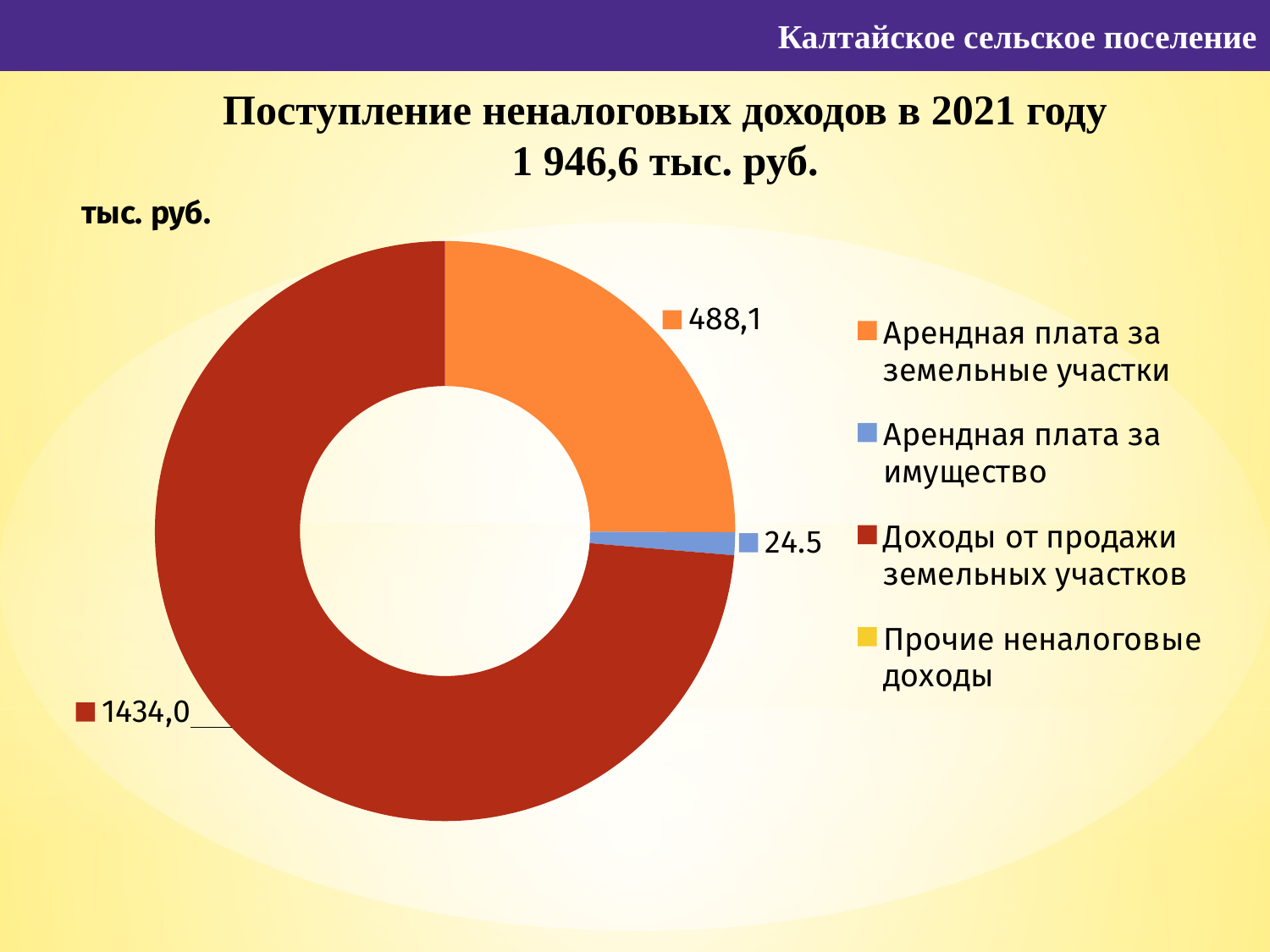

# Томский район
 Калтайское сельское поселение
Поступление неналоговых доходов в 2021 году
1 946,6 тыс. руб.

### Chart:

| Category | тыс. руб. |
|---|---|
| Арендная плата за земельные участки | 488.1 |
| Арендная плата за имущество | 24.5 |
| Доходы от продажи земельных участков | 1434.0 |
| Прочие неналоговые доходы | 0.0 |